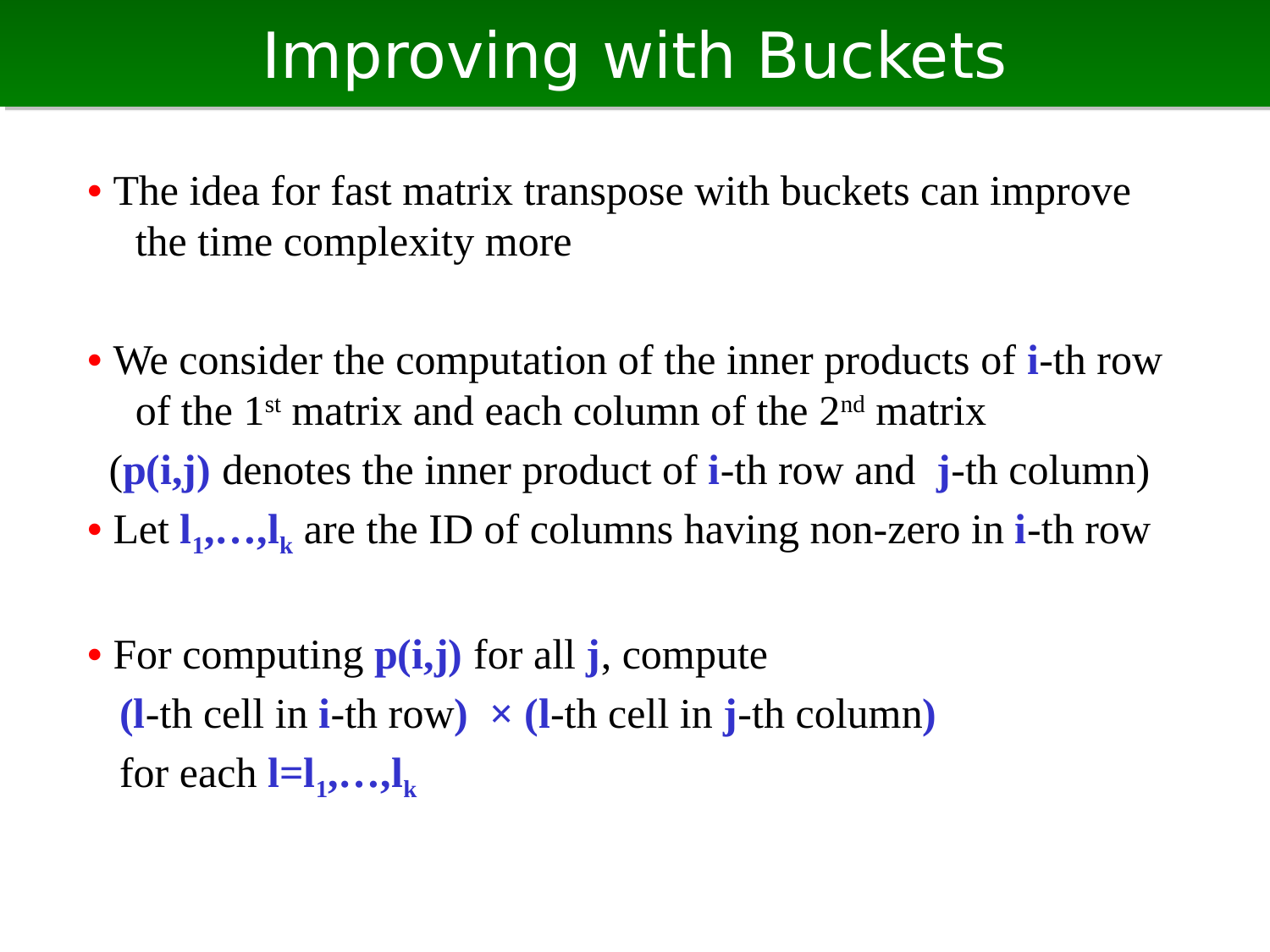

# Improving with Buckets
• The idea for fast matrix transpose with buckets can improve the time complexity more

• We consider the computation of the inner products of i-th row of the 1st matrix and each column of the 2nd matrix
  (p(i,j) denotes the inner product of i-th row and  j-th column)
• Let l1,…,lk are the ID of columns having non-zero in i-th row

• For computing p(i,j) for all j, compute
   (l-th cell in i-th row)  × (l-th cell in j-th column)
   for each l=l1,…,lk